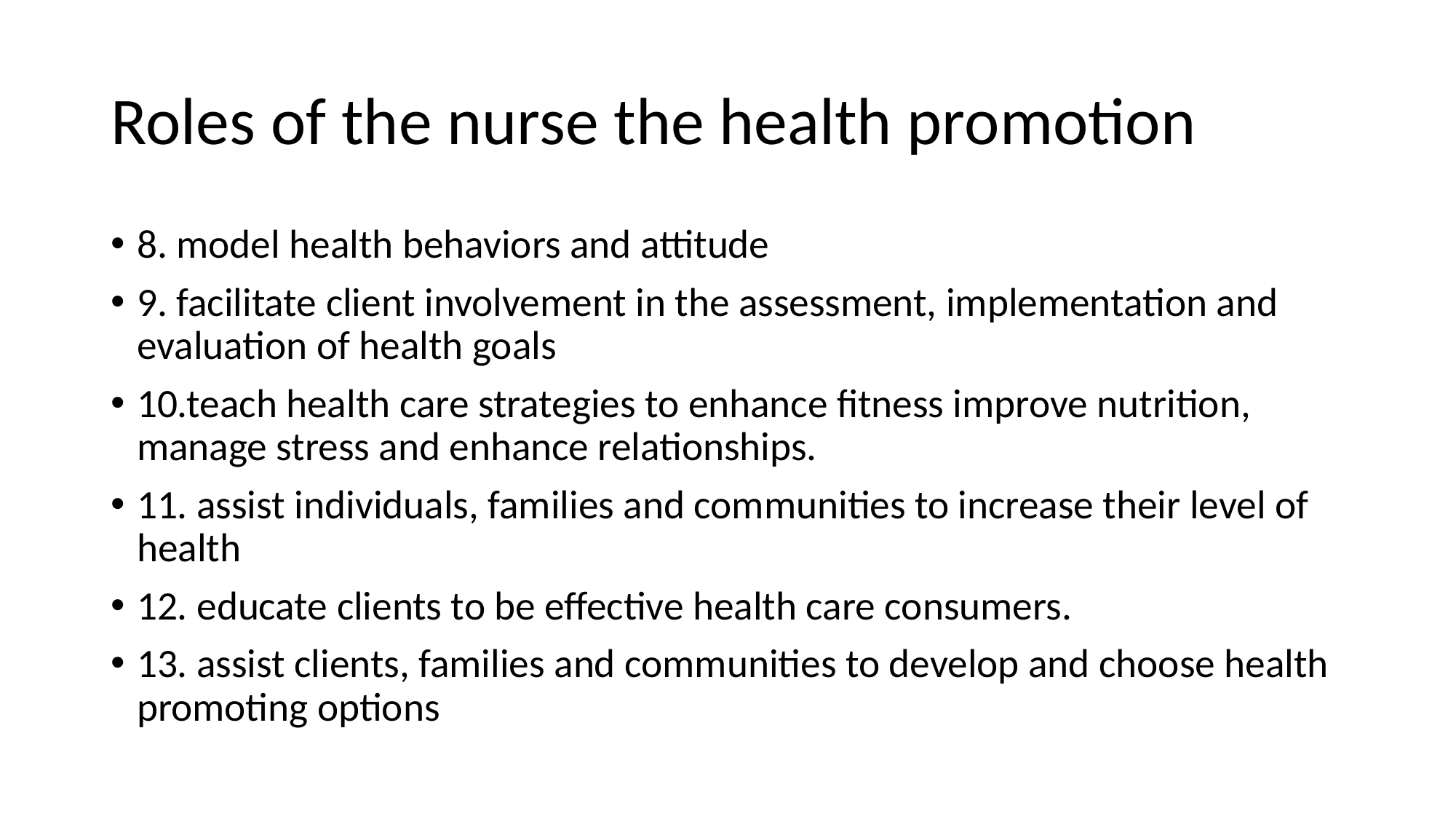

# Roles of the nurse the health promotion
8. model health behaviors and attitude
9. facilitate client involvement in the assessment, implementation and evaluation of health goals
10.teach health care strategies to enhance fitness improve nutrition, manage stress and enhance relationships.
11. assist individuals, families and communities to increase their level of health
12. educate clients to be effective health care consumers.
13. assist clients, families and communities to develop and choose health promoting options